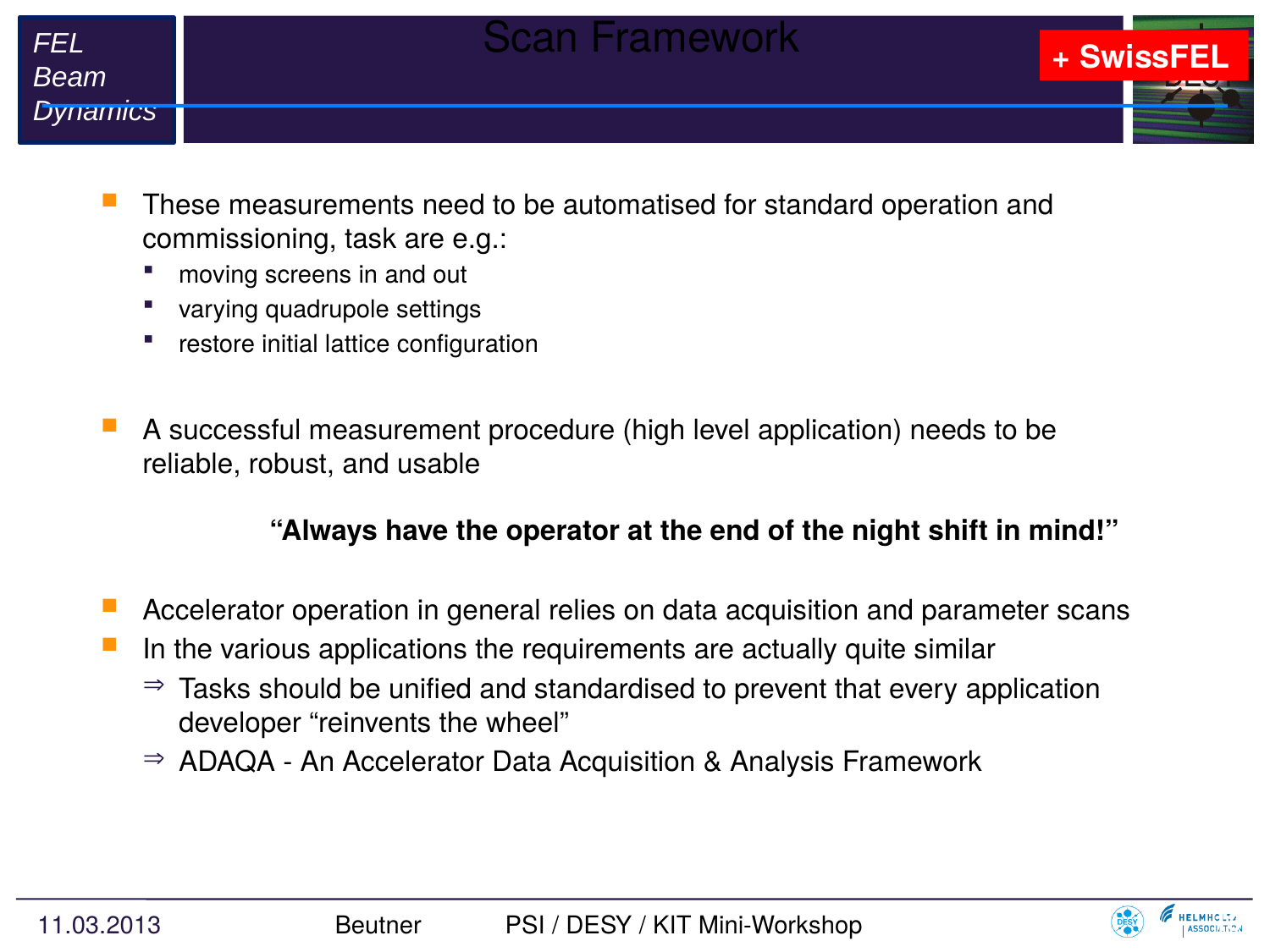

Scan Framework
These measurements need to be automatised for standard operation and commissioning, task are e.g.:
moving screens in and out
varying quadrupole settings
restore initial lattice configuration

A successful measurement procedure (high level application) needs to be reliable, robust, and usable
	“Always have the operator at the end of the night shift in mind!”

Accelerator operation in general relies on data acquisition and parameter scans
In the various applications the requirements are actually quite similar
Tasks should be unified and standardised to prevent that every application developer “reinvents the wheel”
ADAQA - An Accelerator Data Acquisition & Analysis Framework

11.03.2013
Beutner            PSI / DESY / KIT Mini-Workshop
13